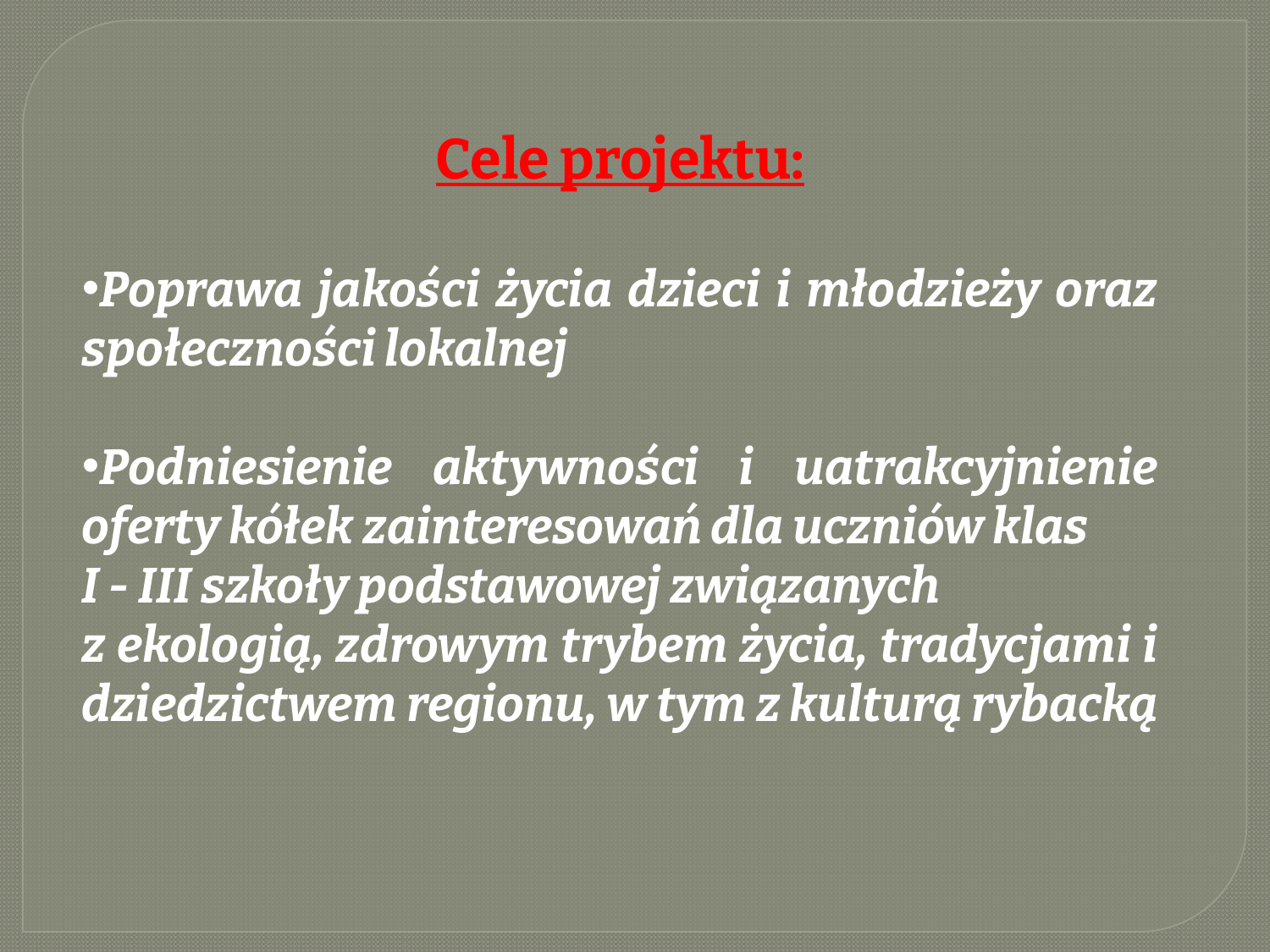

Cele projektu:

Poprawa jakości życia dzieci i młodzieży oraz społeczności lokalnej

Podniesienie aktywności i uatrakcyjnienie oferty kółek zainteresowań dla uczniów klas
I - III szkoły podstawowej związanych                        z ekologią, zdrowym trybem życia, tradycjami i dziedzictwem regionu, w tym z kulturą rybacką